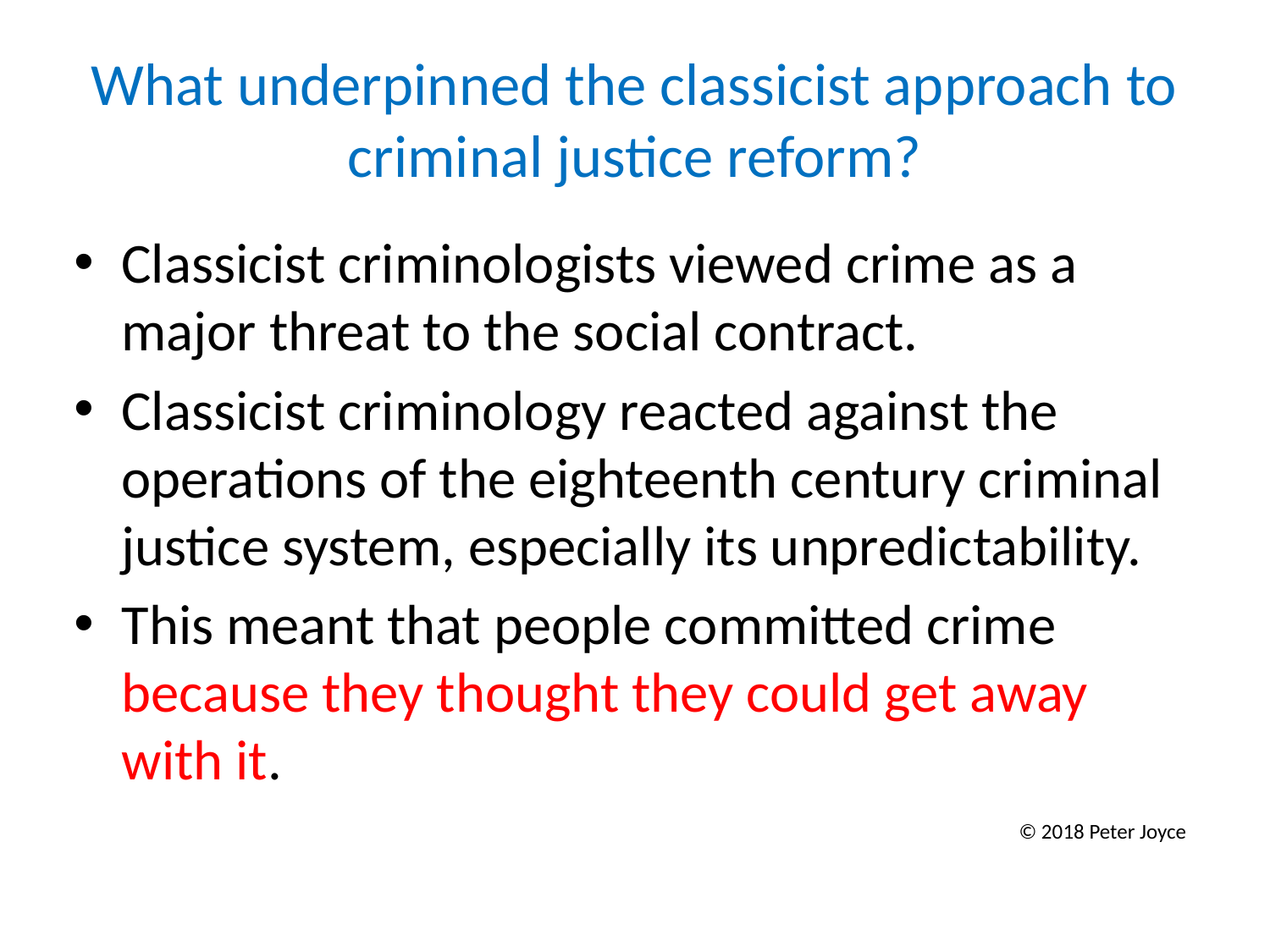

# What underpinned the classicist approach to criminal justice reform?
Classicist criminologists viewed crime as a major threat to the social contract.
Classicist criminology reacted against the operations of the eighteenth century criminal justice system, especially its unpredictability.
This meant that people committed crime because they thought they could get away with it.